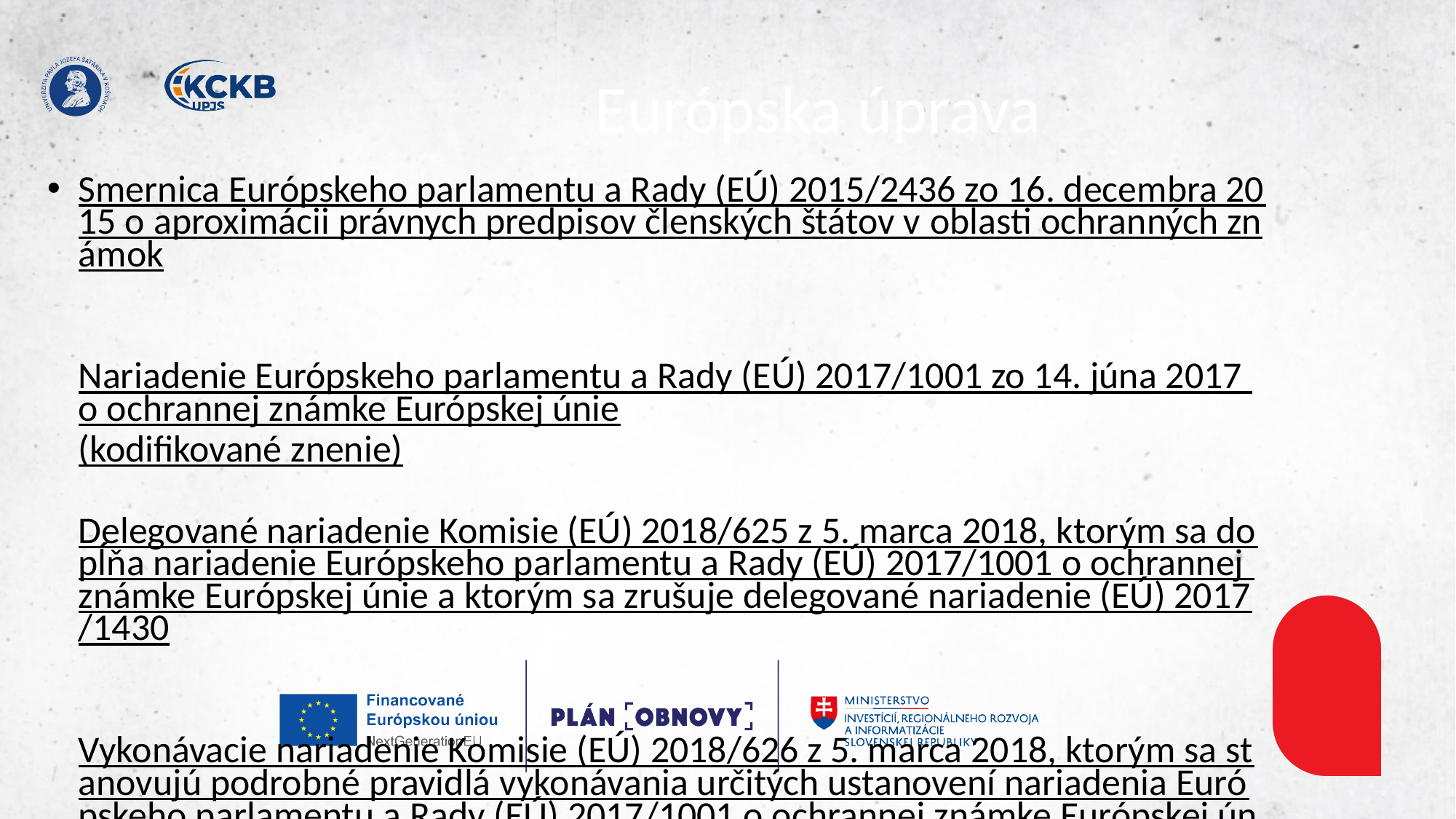

# Európska úprava
Smernica Európskeho parlamentu a Rady (EÚ) 2015/2436 zo 16. decembra 2015 o aproximácii právnych predpisov členských štátov v oblasti ochranných známok
Nariadenie Európskeho parlamentu a Rady (EÚ) 2017/1001 zo 14. júna 2017 o ochrannej známke Európskej únie(kodifikované znenie)
Delegované nariadenie Komisie (EÚ) 2018/625 z 5. marca 2018, ktorým sa dopĺňa nariadenie Európskeho parlamentu a Rady (EÚ) 2017/1001 o ochrannej známke Európskej únie a ktorým sa zrušuje delegované nariadenie (EÚ) 2017/1430
Vykonávacie nariadenie Komisie (EÚ) 2018/626 z 5. marca 2018, ktorým sa stanovujú podrobné pravidlá vykonávania určitých ustanovení nariadenia Európskeho parlamentu a Rady (EÚ) 2017/1001 o ochrannej známke Európskej únie a ktorým sa zrušuje vykonávacie nariadenie (EÚ) 2017/1431